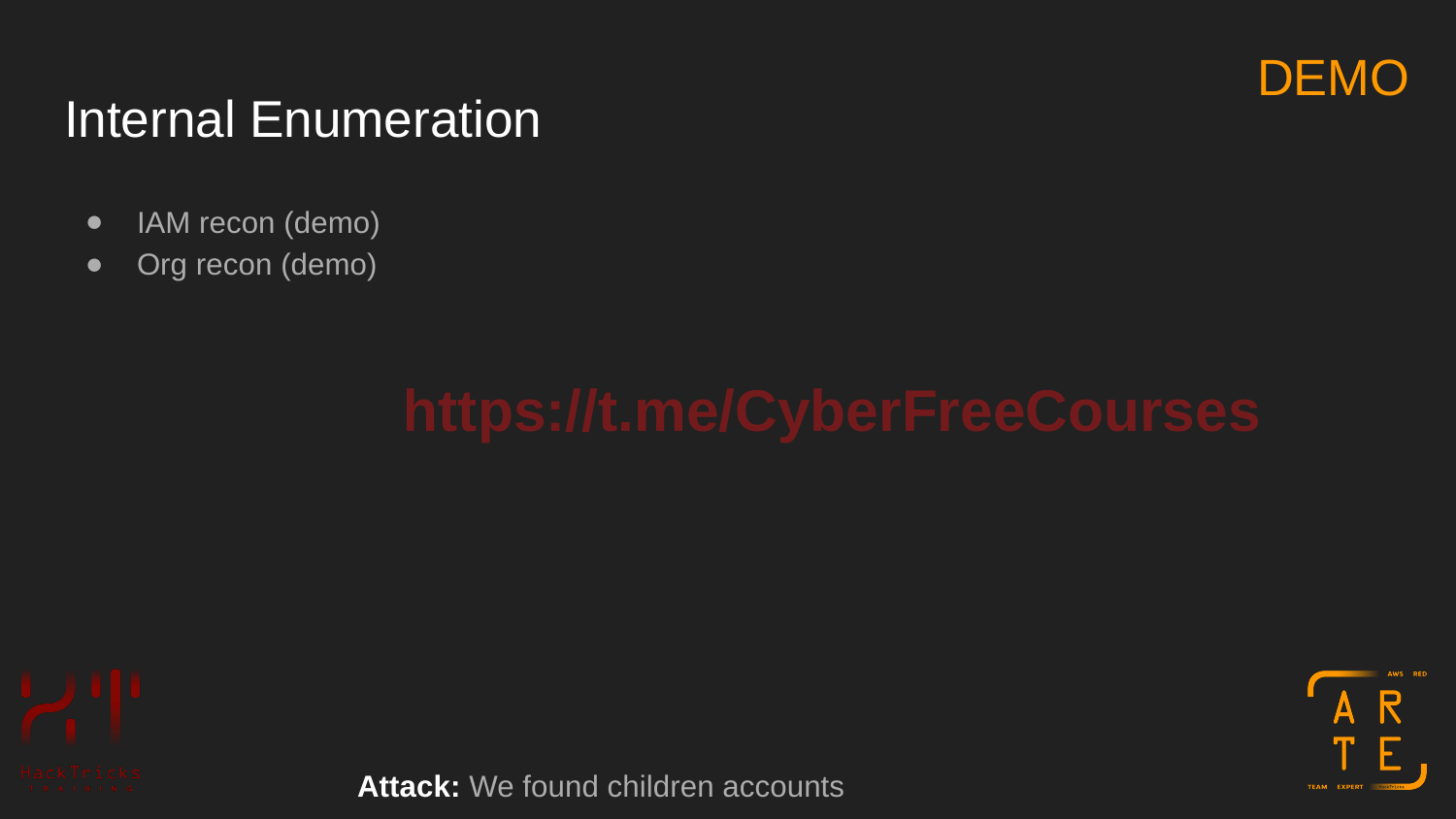

DEMO
# Internal Enumeration
IAM recon (demo)
Org recon (demo)
https://t.me/CyberFreeCourses
Attack: We found children accounts